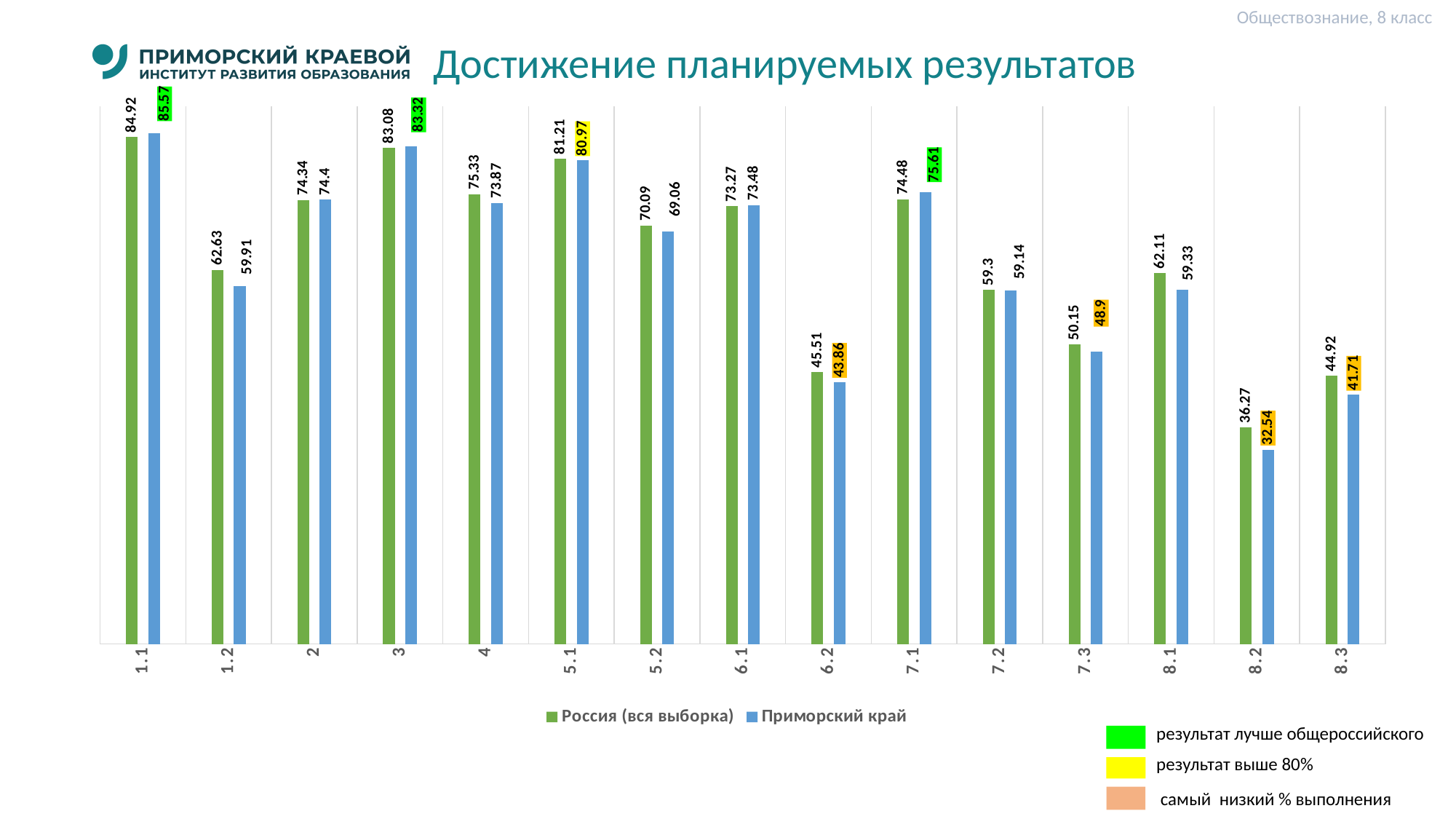

Обществознание, 8 класс
# Достижение планируемых результатов

### Chart

| Category | Россия (вся выборка) | Приморский край |
|---|---|---|
| 1.1000000000000001 | 84.92 | 85.57 |
| 1.2 | 62.63 | 59.91 |
| 2 | 74.34 | 74.4 |
| 3 | 83.08 | 83.32 |
| 4 | 75.33 | 73.87 |
| 5.0999999999999996 | 81.21 | 80.97 |
| 5.2 | 70.09 | 69.06 |
| 6.1 | 73.27 | 73.48 |
| 6.2 | 45.51 | 43.86 |
| 7.1 | 74.48 | 75.61 |
| 7.2 | 59.3 | 59.14 |
| 7.3 | 50.15 | 48.9 |
| 8.1 | 62.11 | 59.33 |
| 8.1999999999999993 | 36.27 | 32.54 |
| 8.3000000000000007 | 44.92 | 41.71 |
результат лучше общероссийского

результат выше 80%

 самый  низкий % выполнения